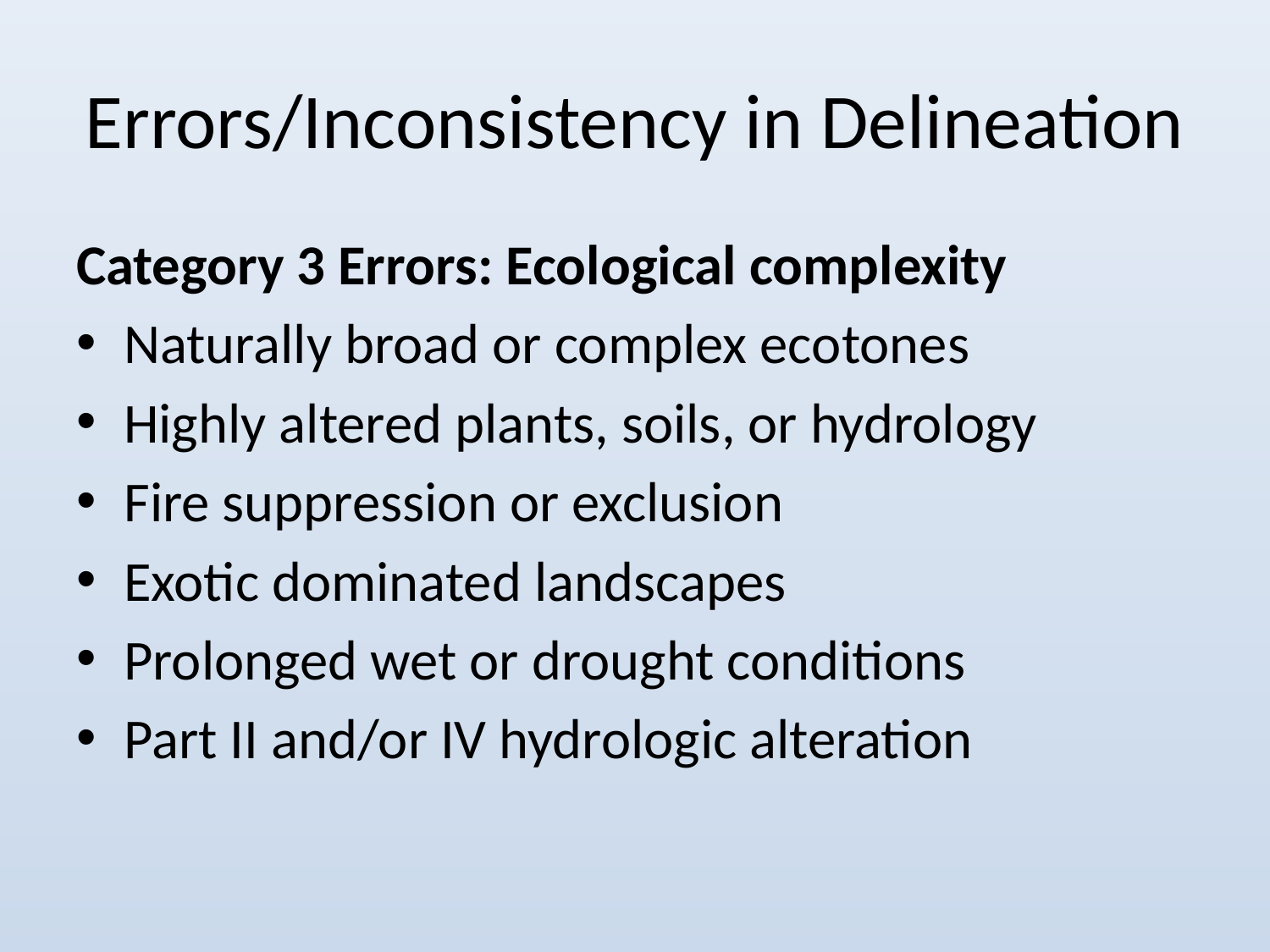

# Errors/Inconsistency in Delineation
Category 3 Errors: Ecological complexity
Naturally broad or complex ecotones
Highly altered plants, soils, or hydrology
Fire suppression or exclusion
Exotic dominated landscapes
Prolonged wet or drought conditions
Part II and/or IV hydrologic alteration